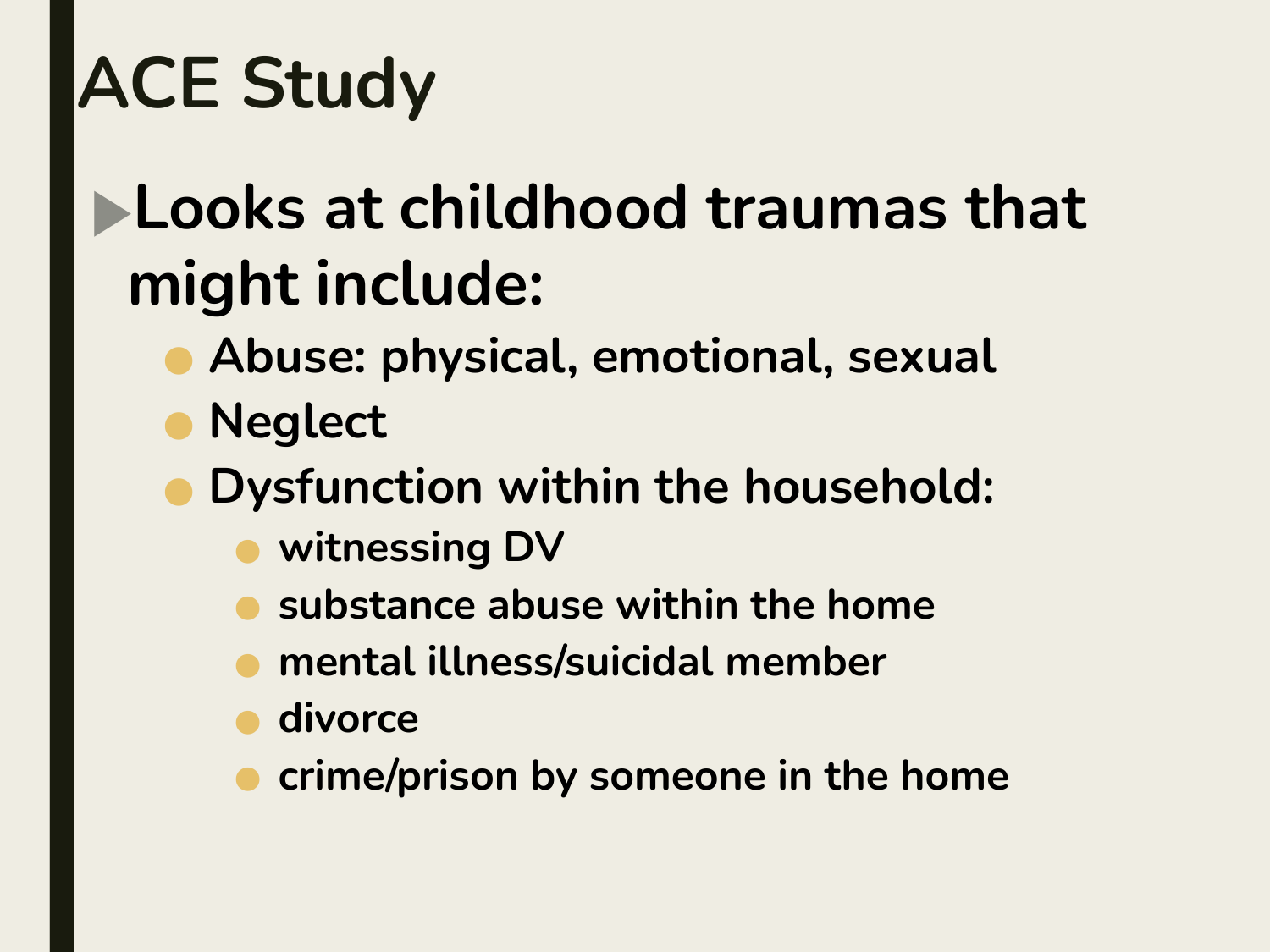

# ACE Study
Looks at childhood traumas that might include:
 Abuse: physical, emotional, sexual
 Neglect
 Dysfunction within the household:
 witnessing DV
 substance abuse within the home
 mental illness/suicidal member
 divorce
 crime/prison by someone in the home